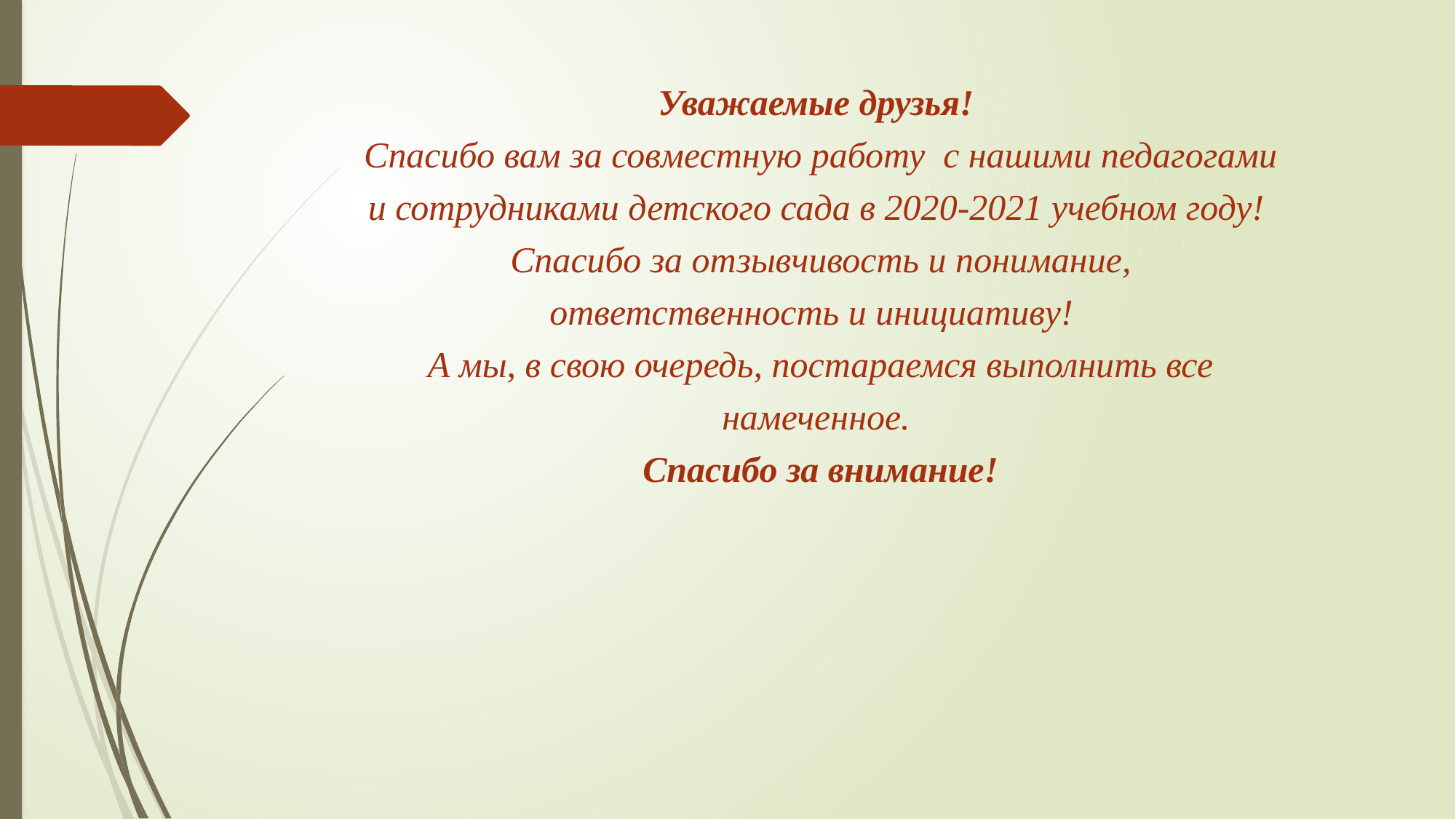

Уважаемые друзья!
Спасибо вам за совместную работу  с нашими педагогами и сотрудниками детского сада в 2020-2021 учебном году!
Спасибо за отзывчивость и понимание, ответственность и инициативу!
А мы, в свою очередь, постараемся выполнить все намеченное.
Спасибо за внимание!